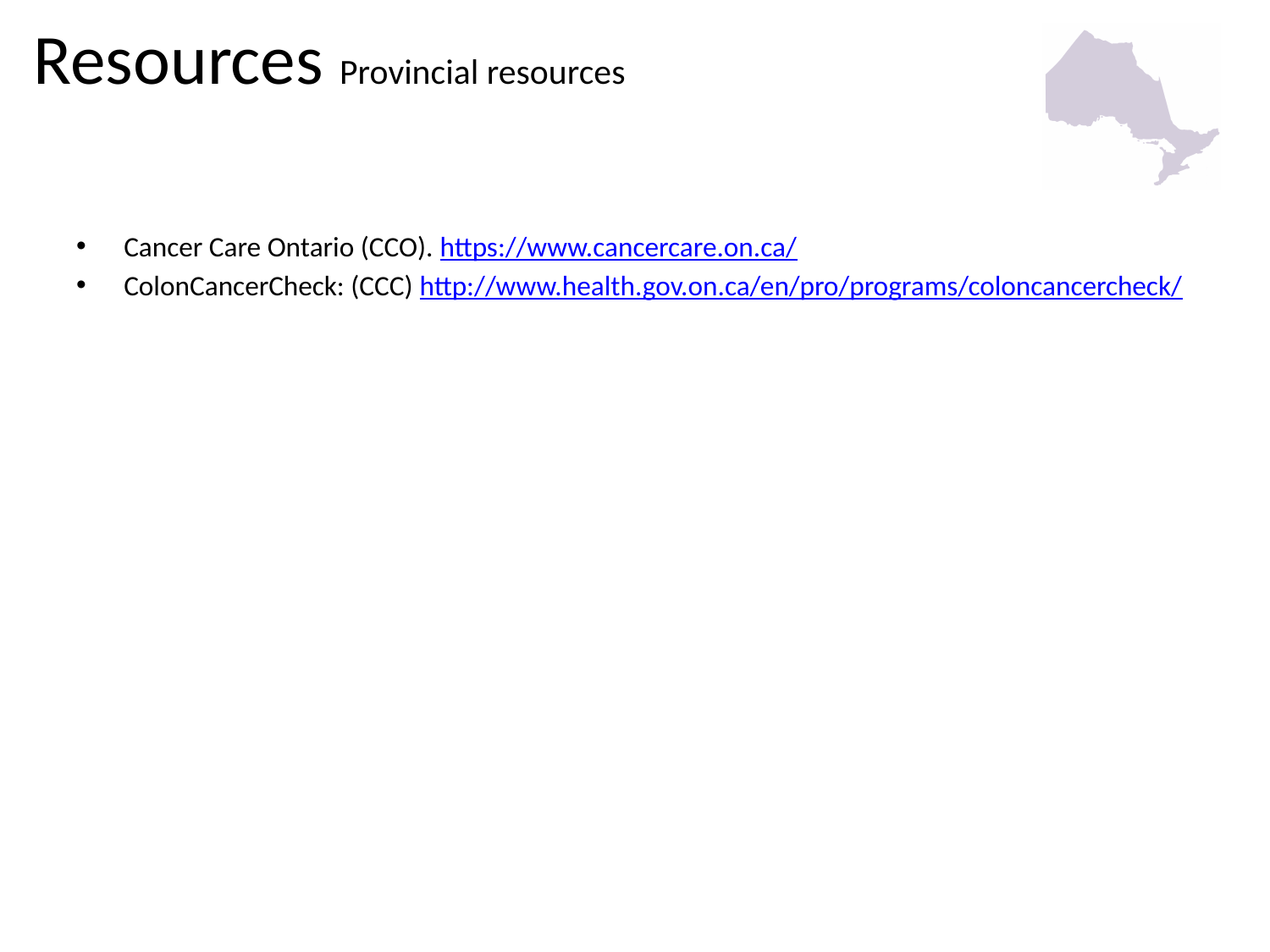

Resources  Provincial resources

Cancer Care Ontario (CCO). https://www.cancercare.on.ca/
ColonCancerCheck: (CCC) http://www.health.gov.on.ca/en/pro/programs/coloncancercheck/